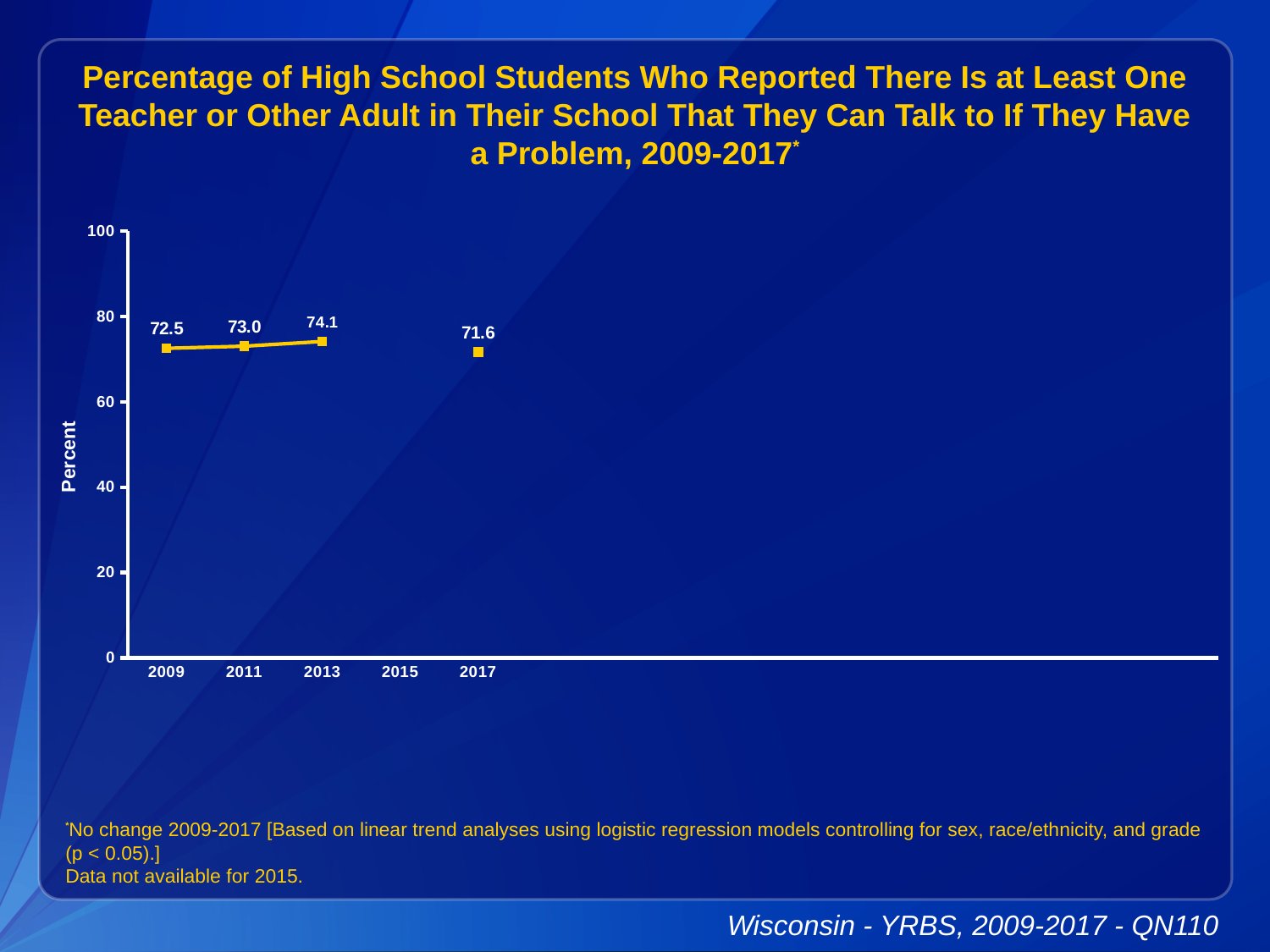

Percentage of High School Students Who Reported There Is at Least One Teacher or Other Adult in Their School That They Can Talk to If They Have a Problem, 2009-2017*

### Chart

| Category | Series 1 |
|---|---|
| 2009 | 72.5 |
| 2011 | 73.0 |
| 2013 | 74.1 |
| 2015 | None |
| 2017 | 71.6 |
|  | None |
|  | None |
|  | None |
|  | None |
|  | None |
|  | None |
|  | None |
|  | None |
|  | None |
*No change 2009-2017 [Based on linear trend analyses using logistic regression models controlling for sex, race/ethnicity, and grade (p < 0.05).]
Data not available for 2015.
Wisconsin - YRBS, 2009-2017 - QN110